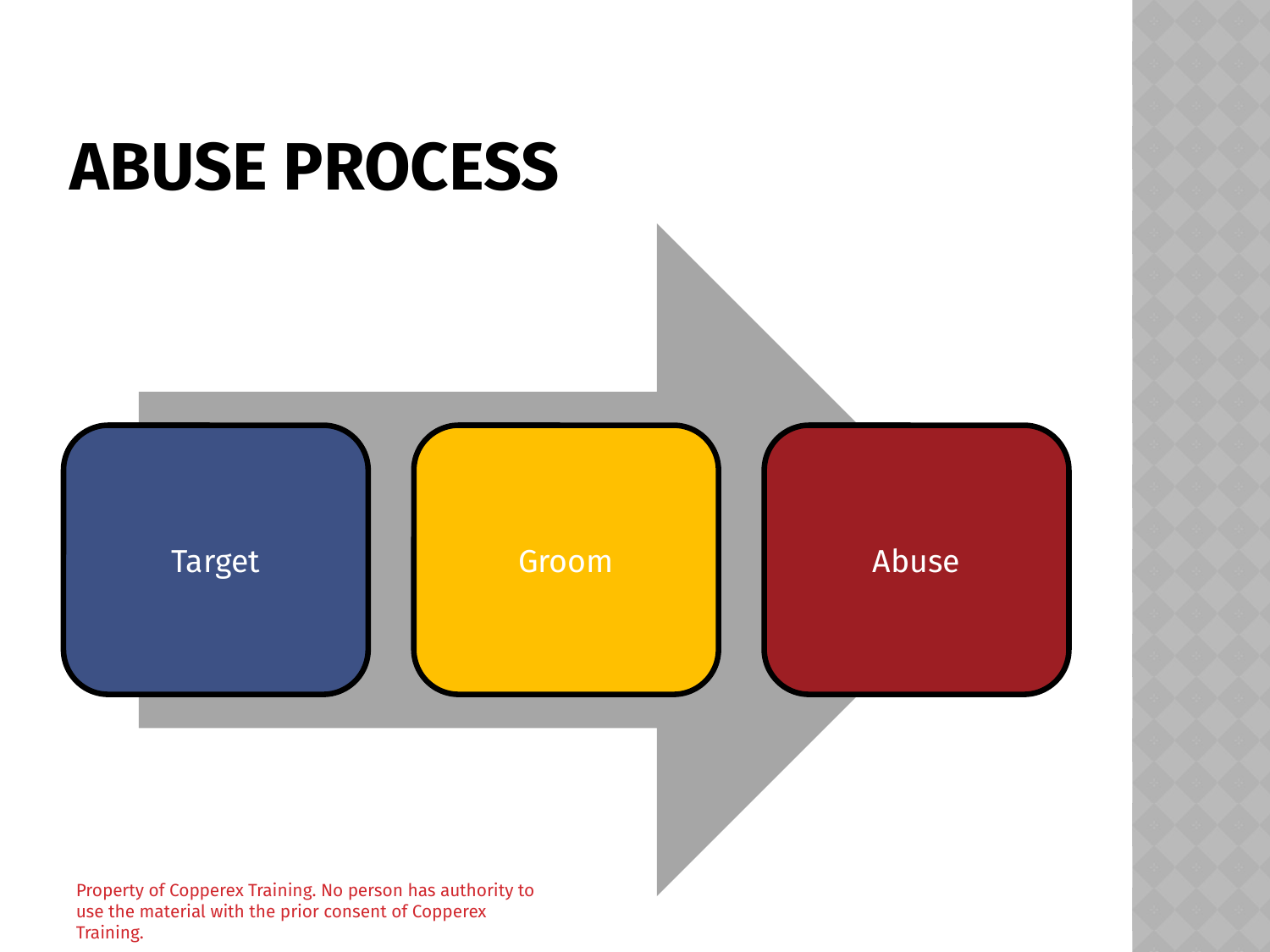

# Abuse process
Target
Groom
Abuse
Property of Copperex Training. No person has authority to use the material with the prior consent of Copperex Training.